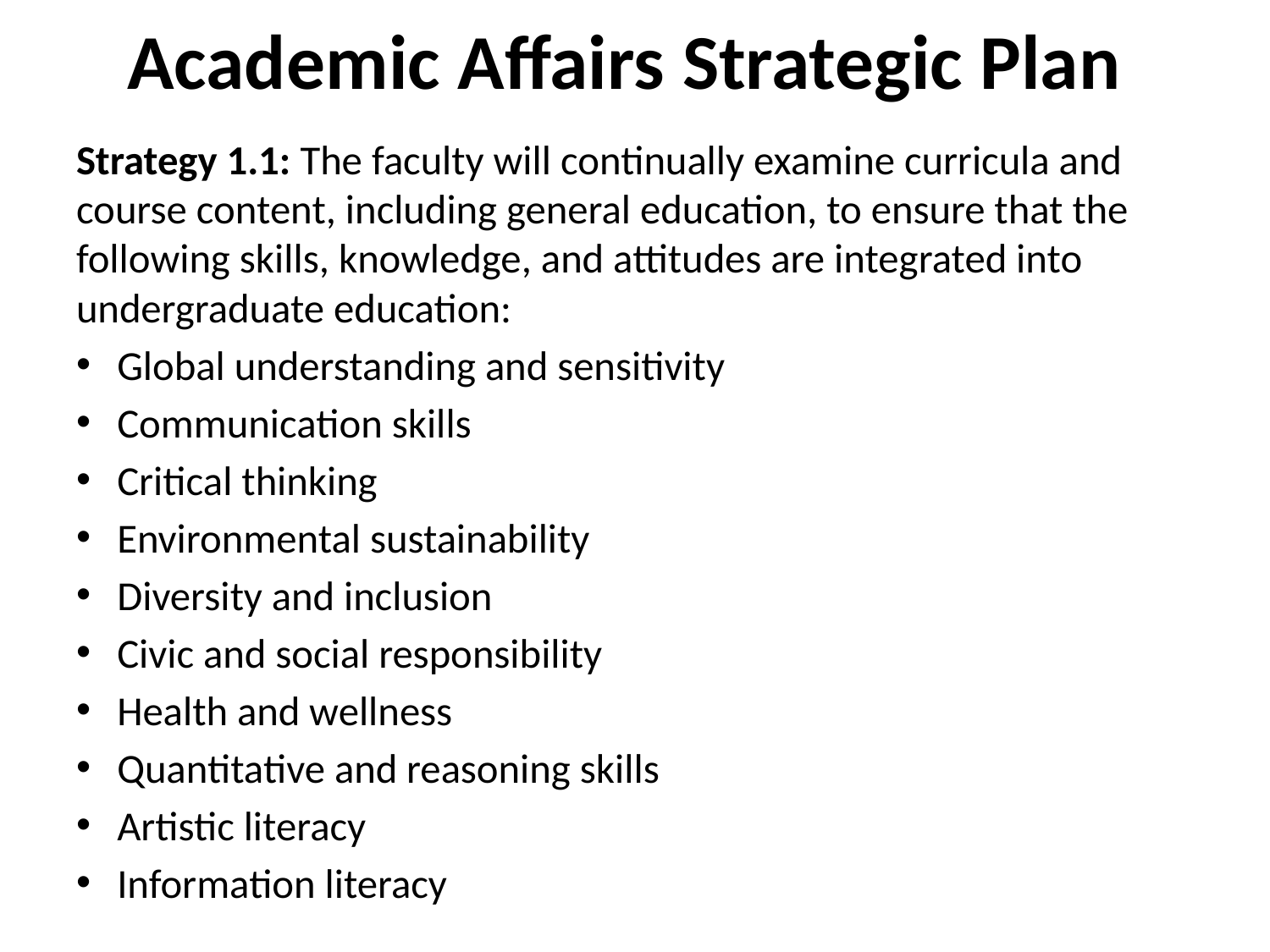

# Academic Affairs Strategic Plan
Strategy 1.1: The faculty will continually examine curricula and course content, including general education, to ensure that the following skills, knowledge, and attitudes are integrated into undergraduate education:
Global understanding and sensitivity
Communication skills
Critical thinking
Environmental sustainability
Diversity and inclusion
Civic and social responsibility
Health and wellness
Quantitative and reasoning skills
Artistic literacy
Information literacy